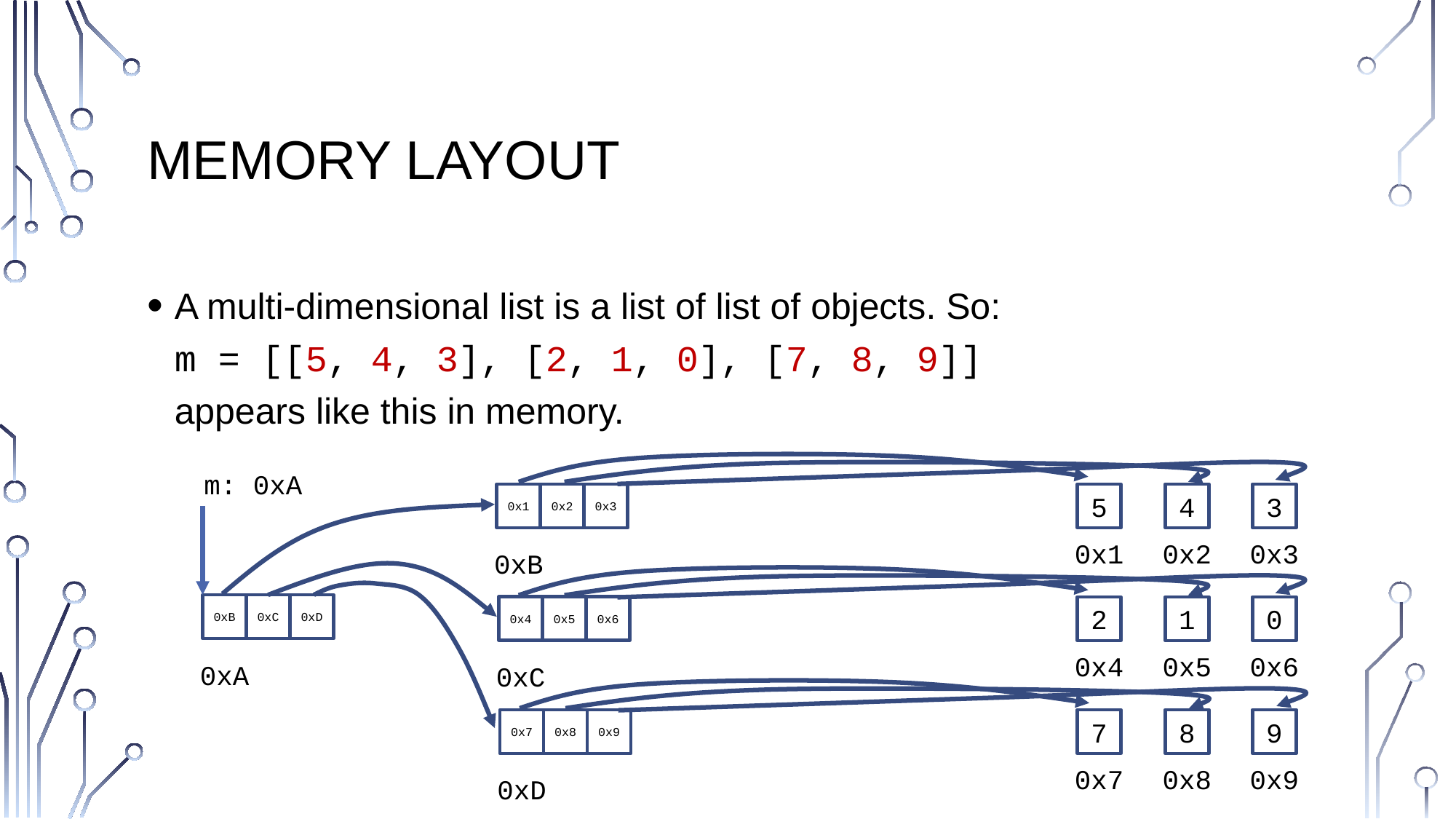

# Memory Layout
A multi-dimensional list is a list of list of objects. So:
m = [[5, 4, 3], [2, 1, 0], [7, 8, 9]]
appears like this in memory.

m: 0xA

0x1
0x2
0x3
5
4
3

0x1
0x2
0x3
0xB

0xB
0xC
0xD
0x4
0x5
0x6
2
1
0
0x4
0x5
0x6
0xA
0xC

0x7
0x8
0x9
7
8
9
0x7
0x8
0x9
0xD